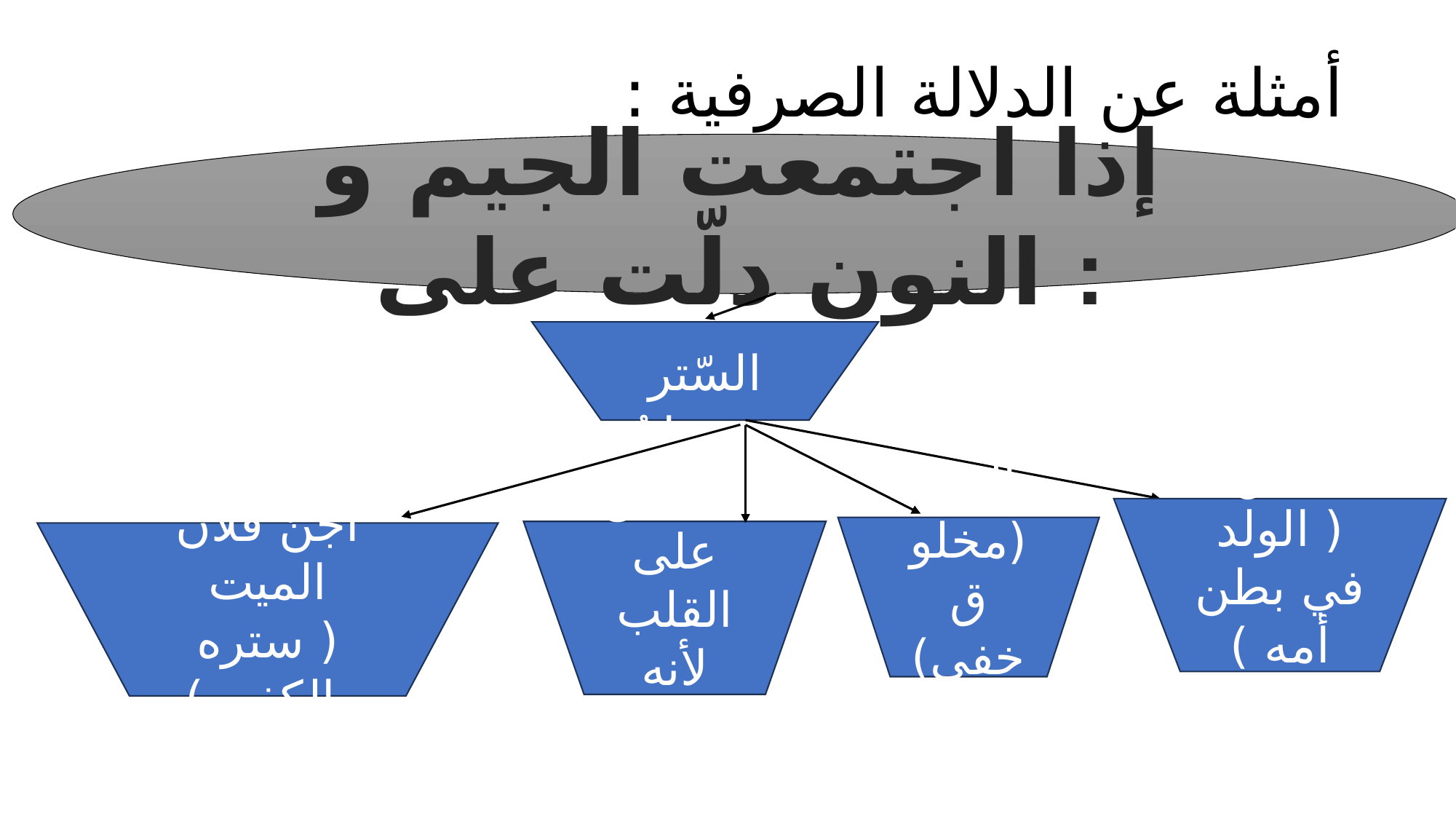

أمثلة عن الدلالة الصرفية :

إذا اجتمعت الجيم و النون دلّت على :
السّتر
جنين ( الولد في بطن أمه ) مستور
الجن (مخلوق خفي)

جَنانٌ ( يطلق على القلب لأنه مستور )
أجنّ فلان الميت ( ستره بالكفن )